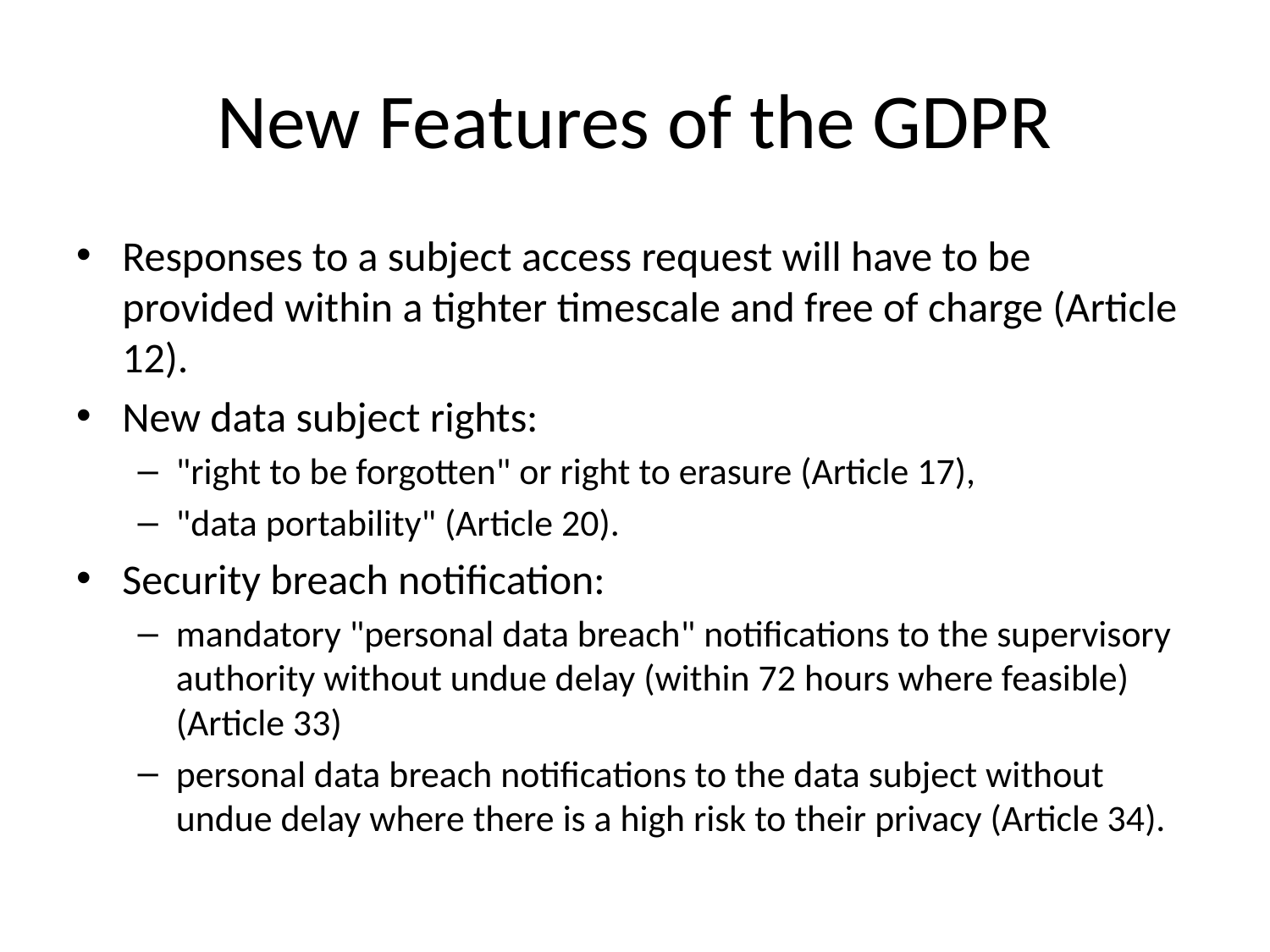

# New Features of the GDPR
Responses to a subject access request will have to be provided within a tighter timescale and free of charge (Article 12).
New data subject rights:
"right to be forgotten" or right to erasure (Article 17),
"data portability" (Article 20).
Security breach notification:
mandatory "personal data breach" notifications to the supervisory authority without undue delay (within 72 hours where feasible) (Article 33)
personal data breach notifications to the data subject without undue delay where there is a high risk to their privacy (Article 34).